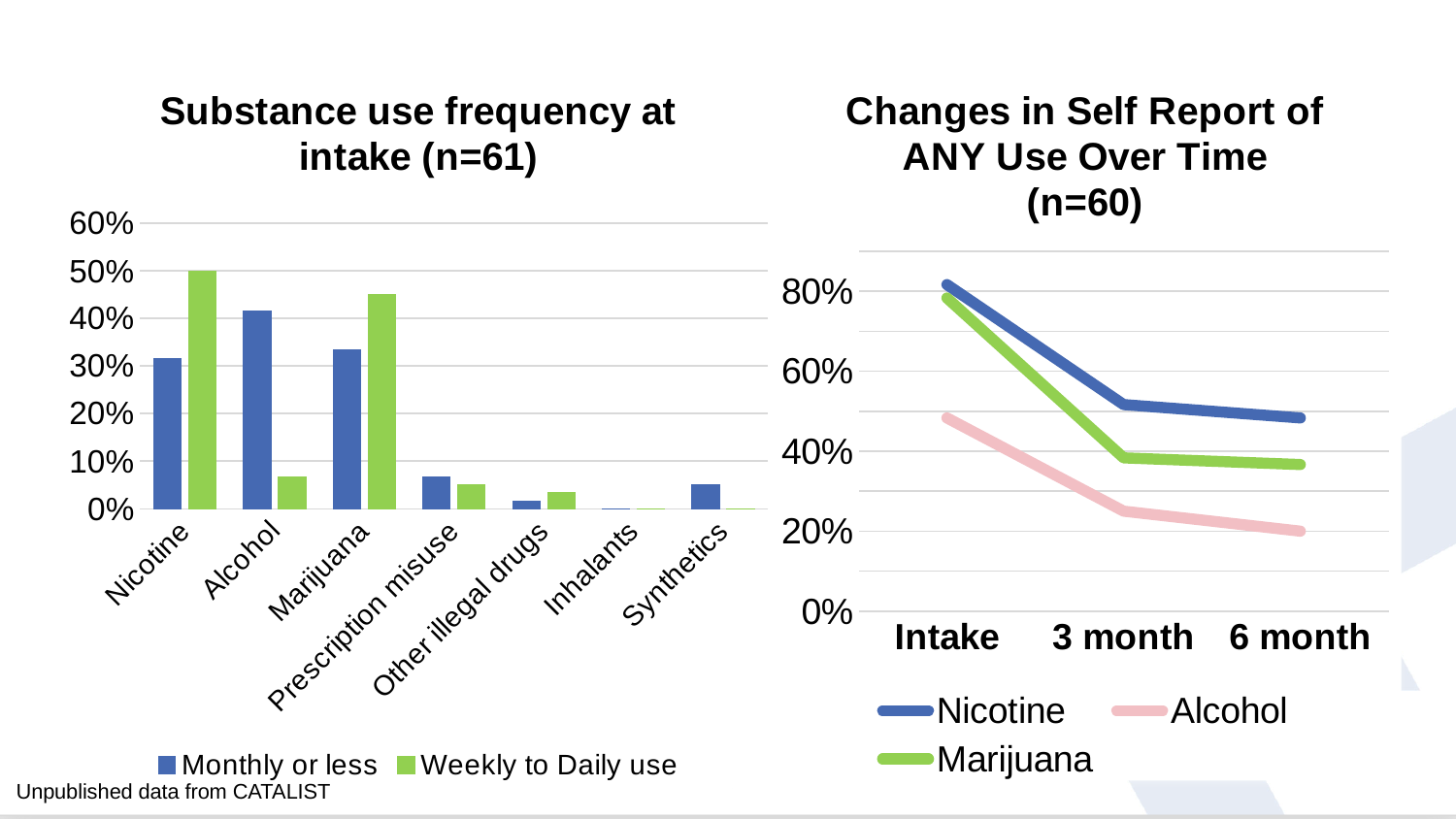

### Chart: Substance use frequency at intake (n=61)

| Category | Monthly or less | Weekly to Daily use |
|---|---|---|
| Nicotine | 0.31666666666666665 | 0.5 |
| Alcohol | 0.4166666666666667 | 0.06666666666666667 |
| Marijuana | 0.3333333333333333 | 0.45 |
| Prescription misuse | 0.06666666666666667 | 0.05 |
| Other illegal drugs | 0.016666666666666666 | 0.03333333333333333 |
| Inhalants | 0.0 | 0.0 |
| Synthetics | 0.05 | 0.0 |

### Chart: Changes in Self Report of ANY Use Over Time (n=60)

| Category | Nicotine | Alcohol | Marijuana |
|---|---|---|---|
| Intake | 0.8166666666666667 | 0.48333333333333334 | 0.7833333333333333 |
| 3 month | 0.5166666666666667 | 0.25 | 0.38333333333333336 |
| 6 month | 0.48333333333333334 | 0.2 | 0.36666666666666664 |
Unpublished data from CATALIST